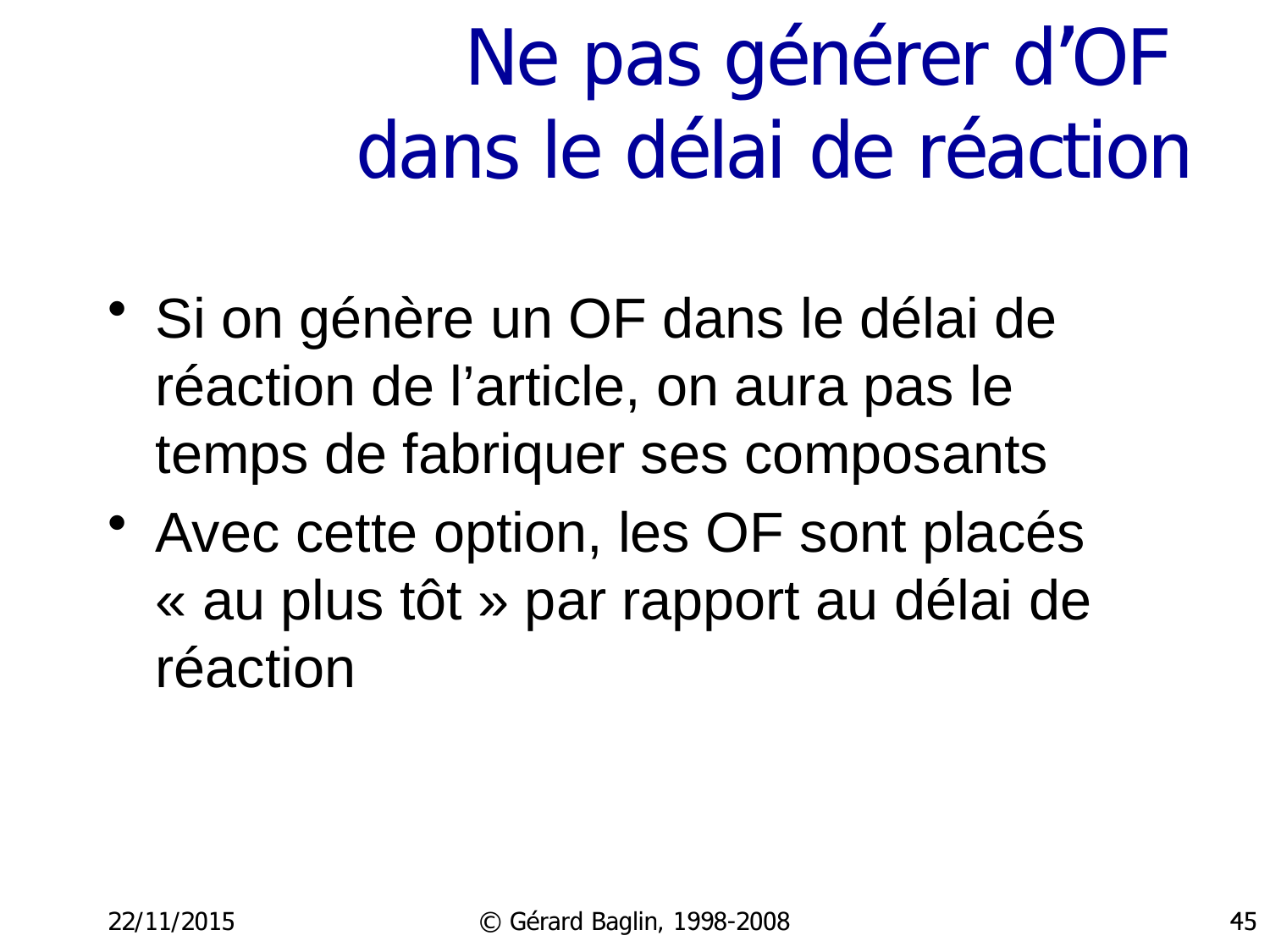

# Ne pas générer d’OF dans le délai de réaction
Si on génère un OF dans le délai de réaction de l’article, on aura pas le temps de fabriquer ses composants
Avec cette option, les OF sont placés « au plus tôt » par rapport au délai de réaction
22/11/2015
© Gérard Baglin, 1998-2008
45